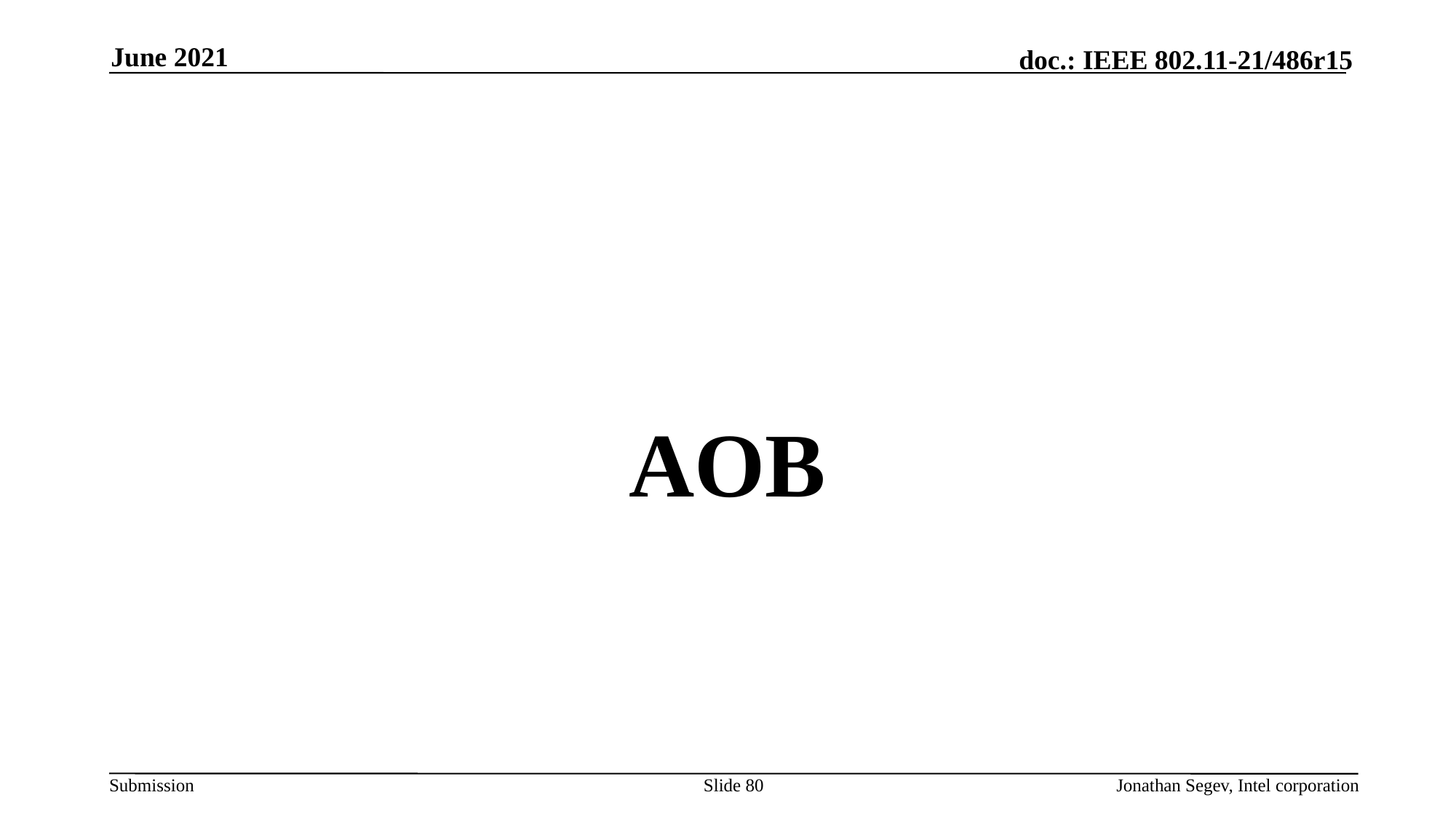

June 2021
#

AOB
Slide 80
Jonathan Segev, Intel corporation